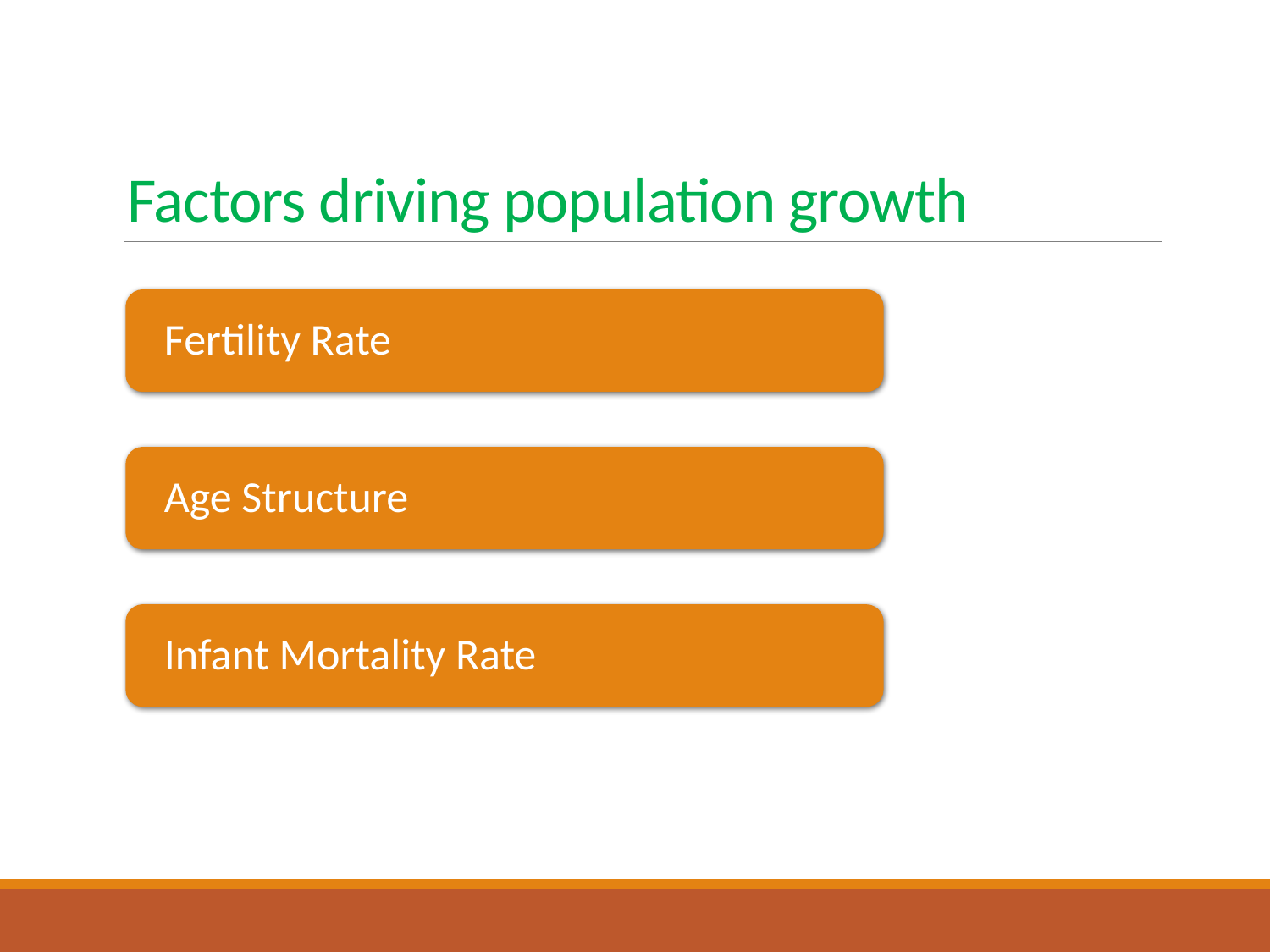

# Factors driving population growth
Fertility Rate
Age Structure
Infant Mortality Rate